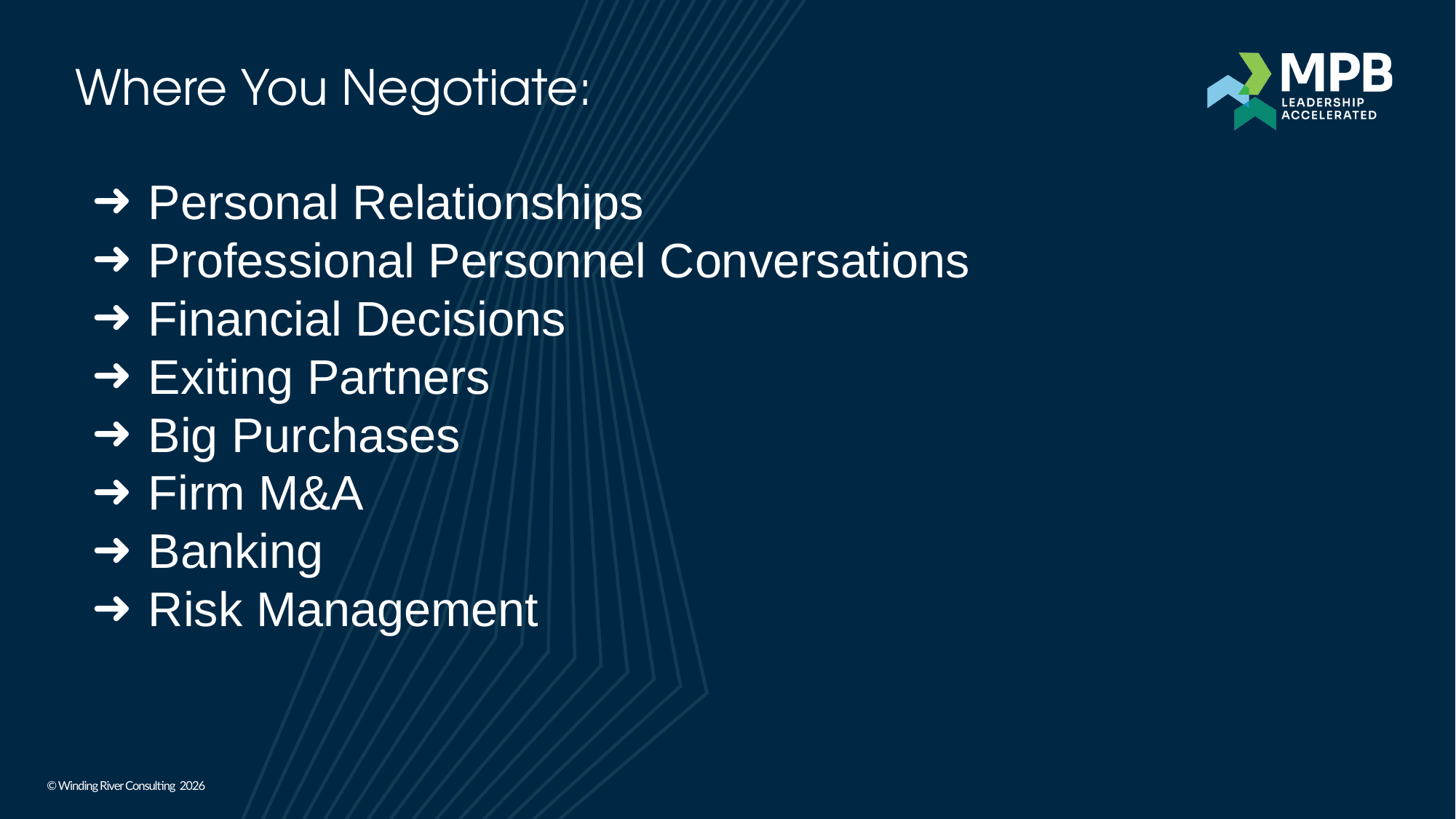

Where You Negotiate:
Personal Relationships
Professional Personnel Conversations
Financial Decisions
Exiting Partners
Big Purchases
Firm M&A
Banking
Risk Management